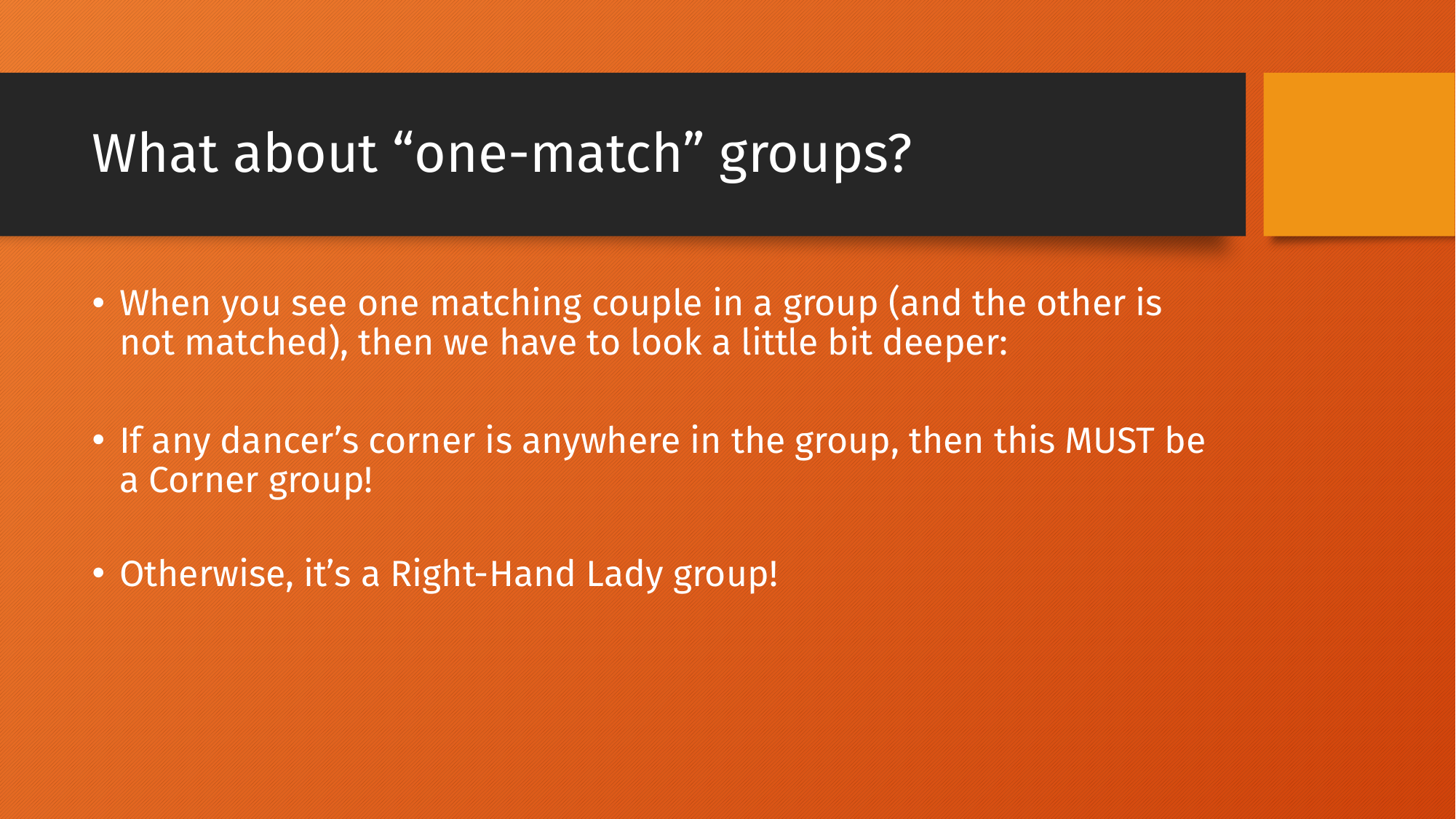

# What about “one-match” groups?
When you see one matching couple in a group (and the other is not matched), then we have to look a little bit deeper:
If any dancer’s corner is anywhere in the group, then this MUST be a Corner group!
Otherwise, it’s a Right-Hand Lady group!